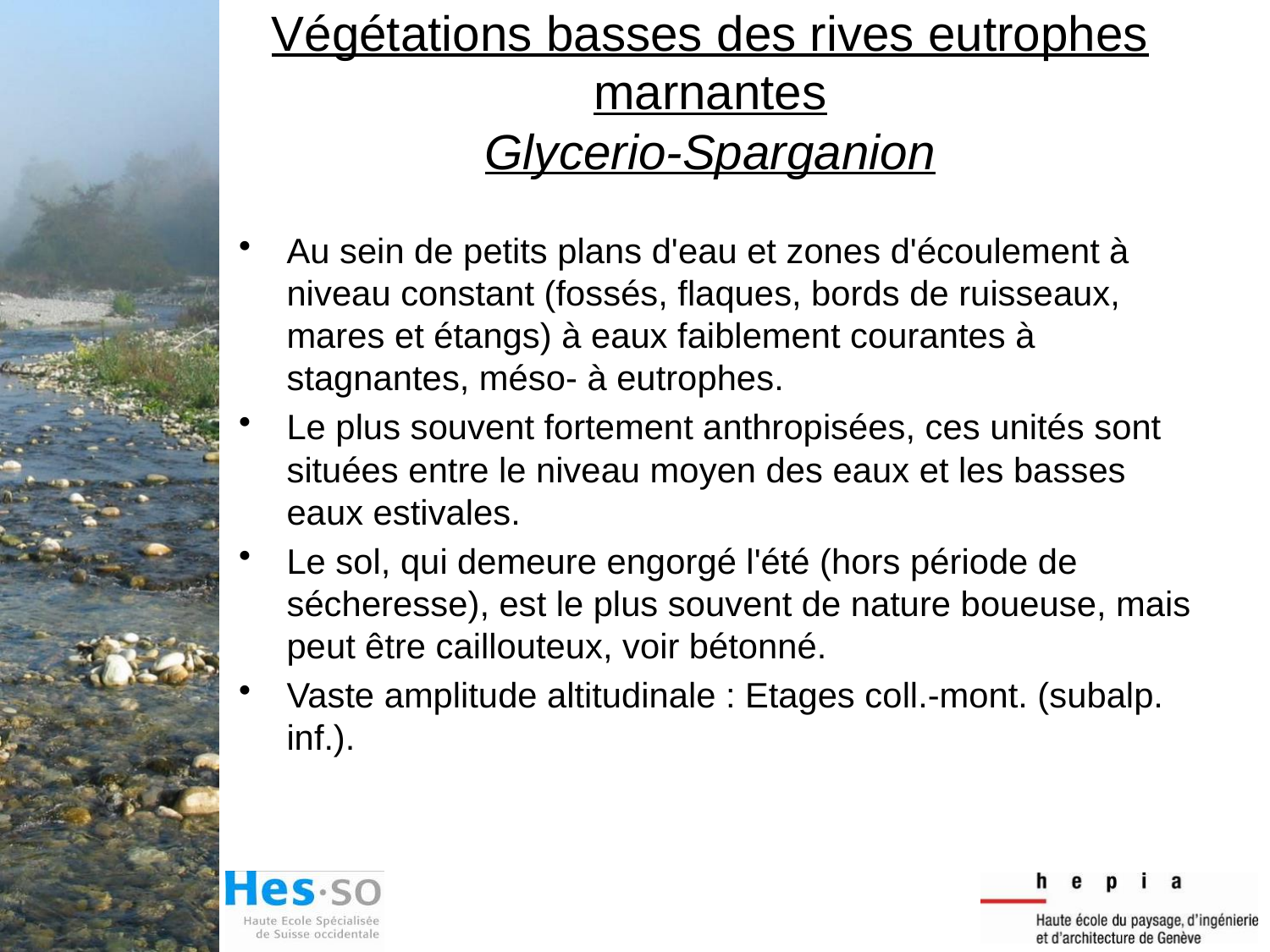

# Végétations basses des rives eutrophes marnantes Glycerio-Sparganion
Au sein de petits plans d'eau et zones d'écoulement à niveau constant (fossés, flaques, bords de ruisseaux, mares et étangs) à eaux faiblement courantes à stagnantes, méso- à eutrophes.
Le plus souvent fortement anthropisées, ces unités sont situées entre le niveau moyen des eaux et les basses eaux estivales.
Le sol, qui demeure engorgé l'été (hors période de sécheresse), est le plus souvent de nature boueuse, mais peut être caillouteux, voir bétonné.
Vaste amplitude altitudinale : Etages coll.-mont. (subalp. inf.).